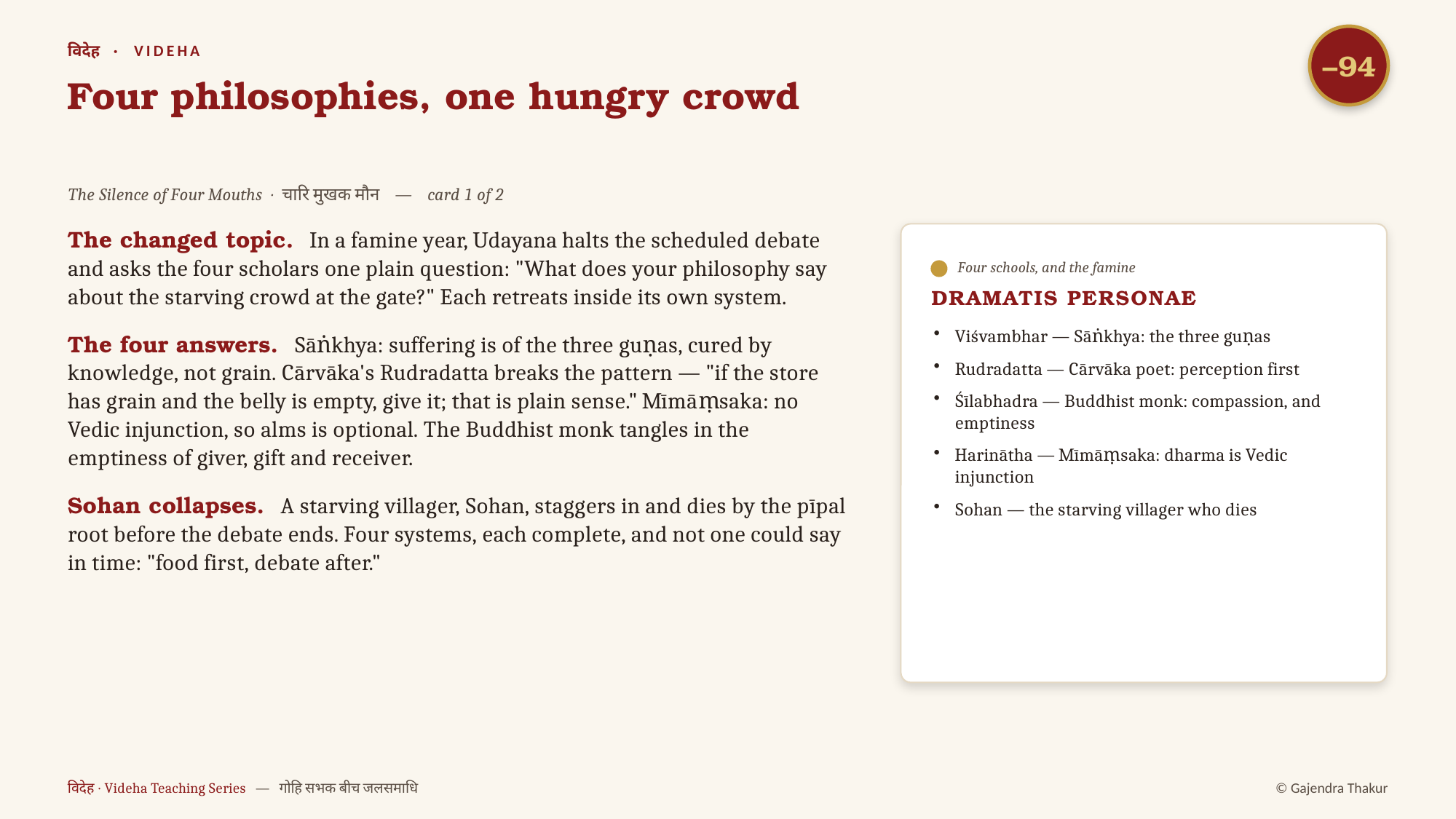

−94
विदेह  ·  VIDEHA
Four philosophies, one hungry crowd
The Silence of Four Mouths  ·  चारि मुखक मौन    —    card 1 of 2
The changed topic.  In a famine year, Udayana halts the scheduled debate and asks the four scholars one plain question: "What does your philosophy say about the starving crowd at the gate?" Each retreats inside its own system.
The four answers.  Sāṅkhya: suffering is of the three guṇas, cured by knowledge, not grain. Cārvāka's Rudradatta breaks the pattern — "if the store has grain and the belly is empty, give it; that is plain sense." Mīmāṃsaka: no Vedic injunction, so alms is optional. The Buddhist monk tangles in the emptiness of giver, gift and receiver.
Sohan collapses.  A starving villager, Sohan, staggers in and dies by the pīpal root before the debate ends. Four systems, each complete, and not one could say in time: "food first, debate after."

Four schools, and the famine

DRAMATIS PERSONAE
Viśvambhar — Sāṅkhya: the three guṇas
Rudradatta — Cārvāka poet: perception first
Śīlabhadra — Buddhist monk: compassion, and emptiness
Harinātha — Mīmāṃsaka: dharma is Vedic injunction
Sohan — the starving villager who dies
विदेह · Videha Teaching Series   —   गोहि सभक बीच जलसमाधि
© Gajendra Thakur